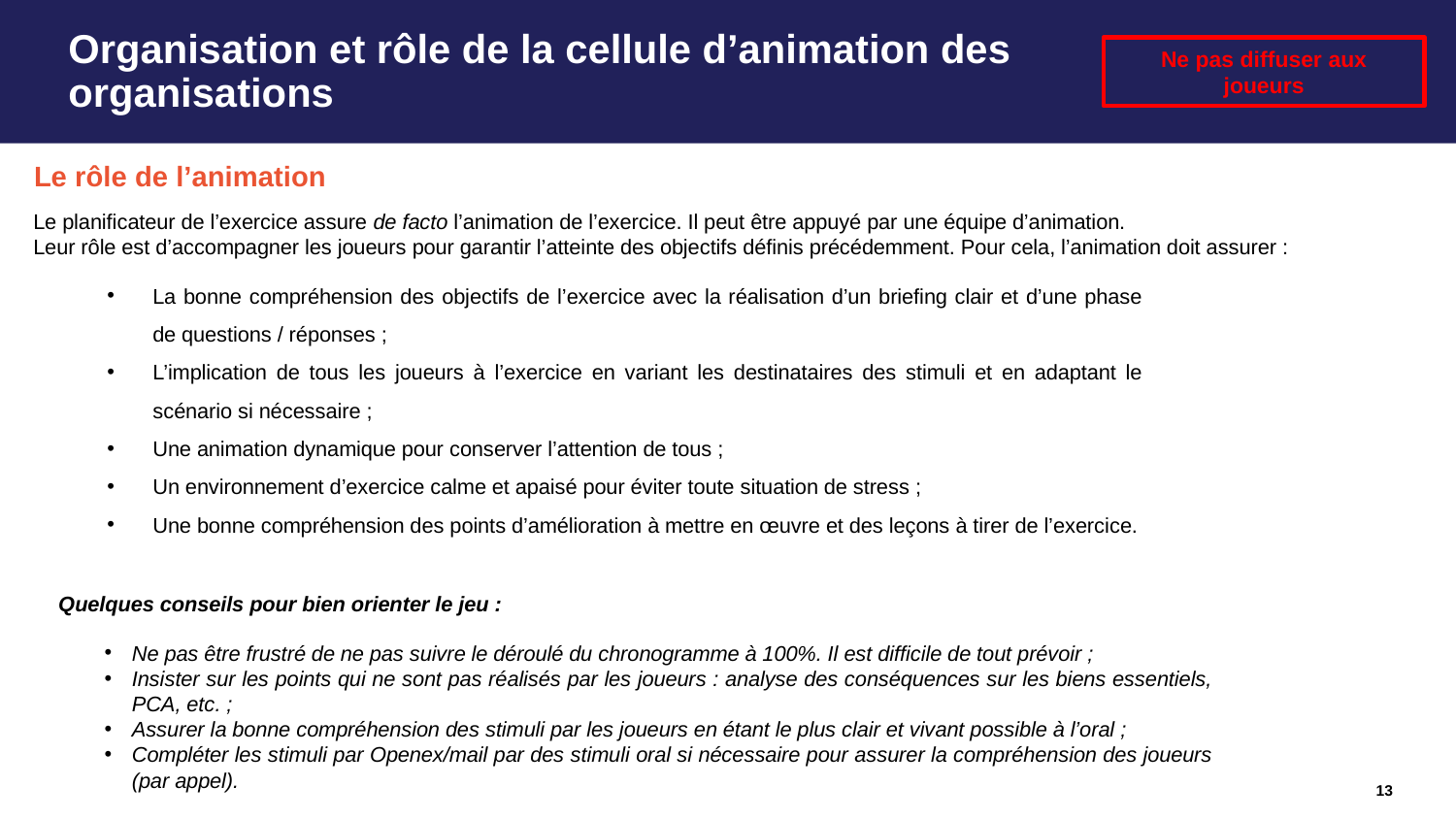

# Organisation et rôle de la cellule d’animation des organisations
Ne pas diffuser aux joueurs
Le rôle de l’animation
Le planificateur de l’exercice assure de facto l’animation de l’exercice. Il peut être appuyé par une équipe d’animation.
Leur rôle est d’accompagner les joueurs pour garantir l’atteinte des objectifs définis précédemment. Pour cela, l’animation doit assurer :
La bonne compréhension des objectifs de l’exercice avec la réalisation d’un briefing clair et d’une phase de questions / réponses ;
L’implication de tous les joueurs à l’exercice en variant les destinataires des stimuli et en adaptant le scénario si nécessaire ;
Une animation dynamique pour conserver l’attention de tous ;
Un environnement d’exercice calme et apaisé pour éviter toute situation de stress ;
Une bonne compréhension des points d’amélioration à mettre en œuvre et des leçons à tirer de l’exercice.

Quelques conseils pour bien orienter le jeu :
Ne pas être frustré de ne pas suivre le déroulé du chronogramme à 100%. Il est difficile de tout prévoir ;
Insister sur les points qui ne sont pas réalisés par les joueurs : analyse des conséquences sur les biens essentiels, PCA, etc. ;
Assurer la bonne compréhension des stimuli par les joueurs en étant le plus clair et vivant possible à l’oral ;
Compléter les stimuli par Openex/mail par des stimuli oral si nécessaire pour assurer la compréhension des joueurs (par appel).
13